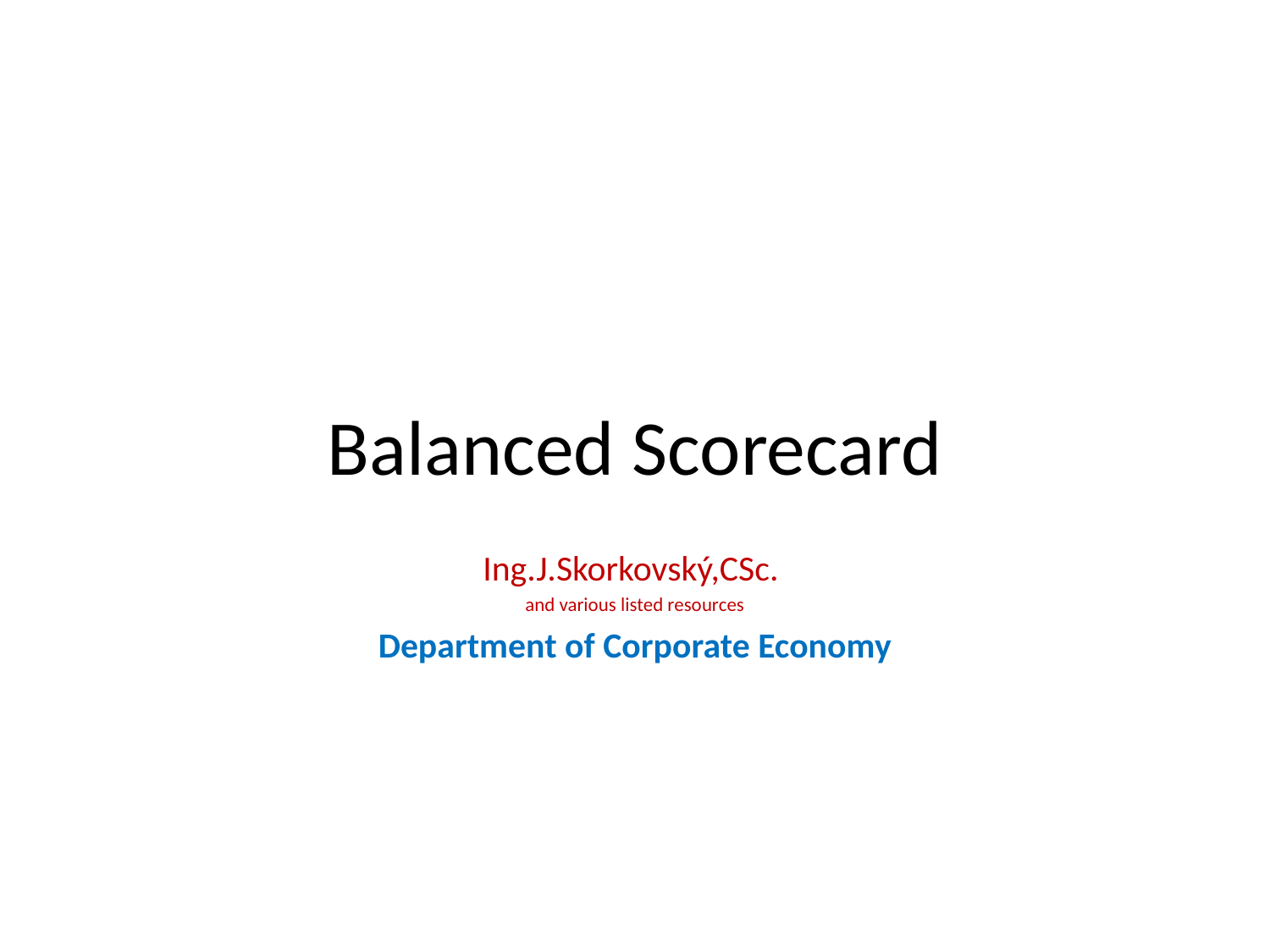

# Balanced Scorecard
Ing.J.Skorkovský,CSc.
and various listed resources
Department of Corporate Economy